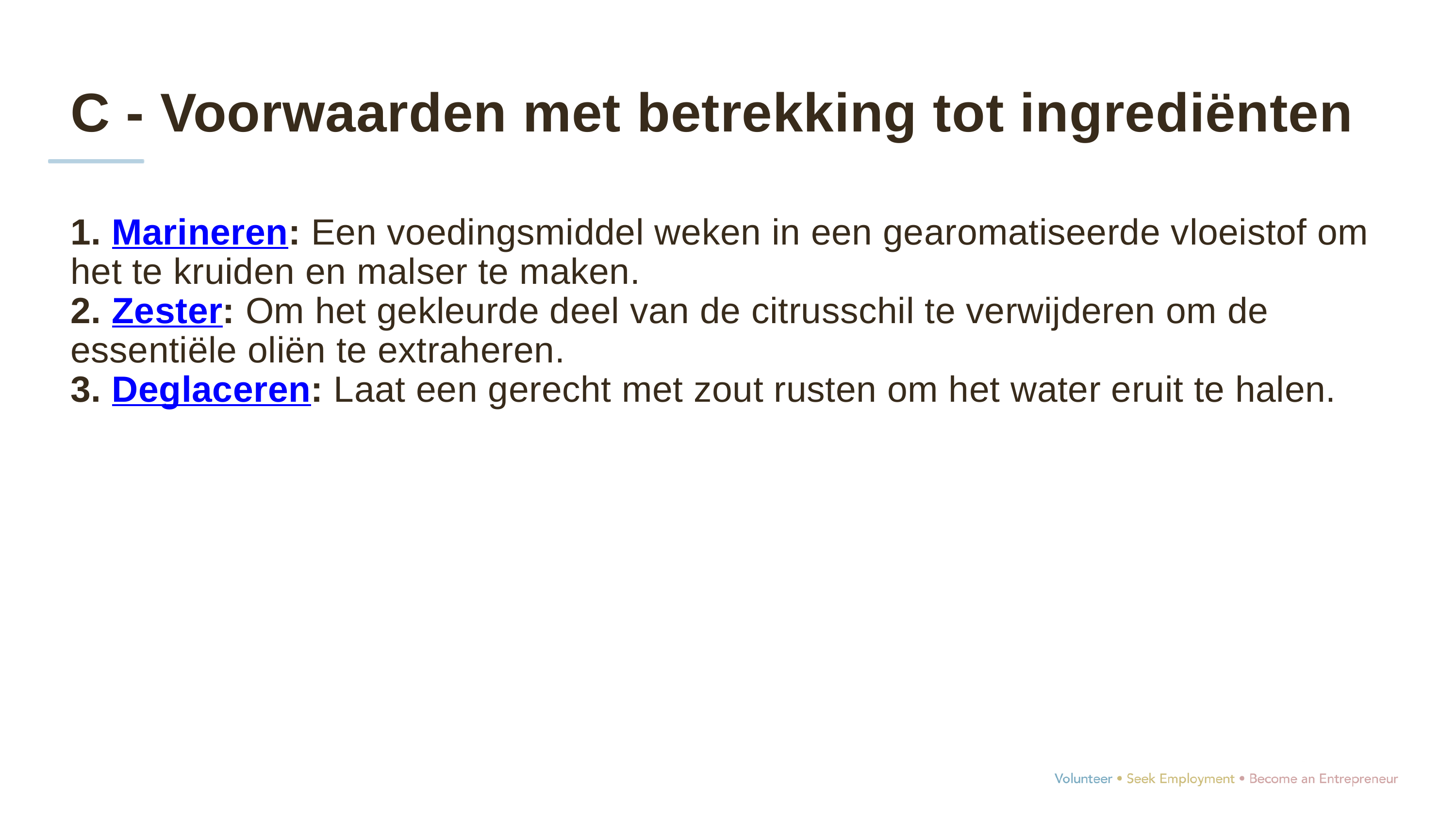

C - Voorwaarden met betrekking tot ingrediënten

1. Marineren: Een voedingsmiddel weken in een gearomatiseerde vloeistof om het te kruiden en malser te maken.
2. Zester: Om het gekleurde deel van de citrusschil te verwijderen om de essentiële oliën te extraheren.
3. Deglaceren: Laat een gerecht met zout rusten om het water eruit te halen.